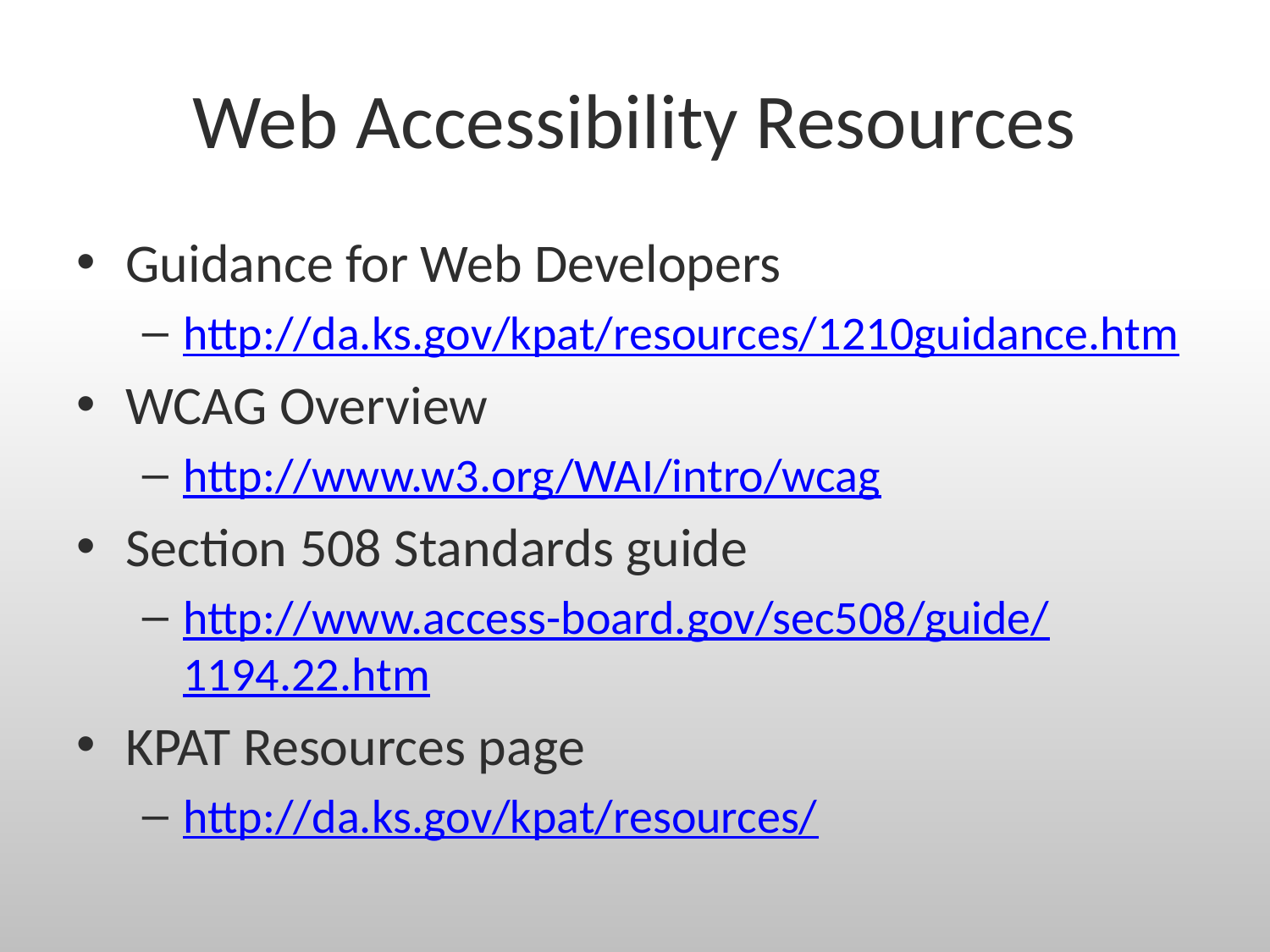

# Web Accessibility Resources
Guidance for Web Developers
http://da.ks.gov/kpat/resources/1210guidance.htm
WCAG Overview
http://www.w3.org/WAI/intro/wcag
Section 508 Standards guide
http://www.access-board.gov/sec508/guide/
1194.22.htm
KPAT Resources page
http://da.ks.gov/kpat/resources/